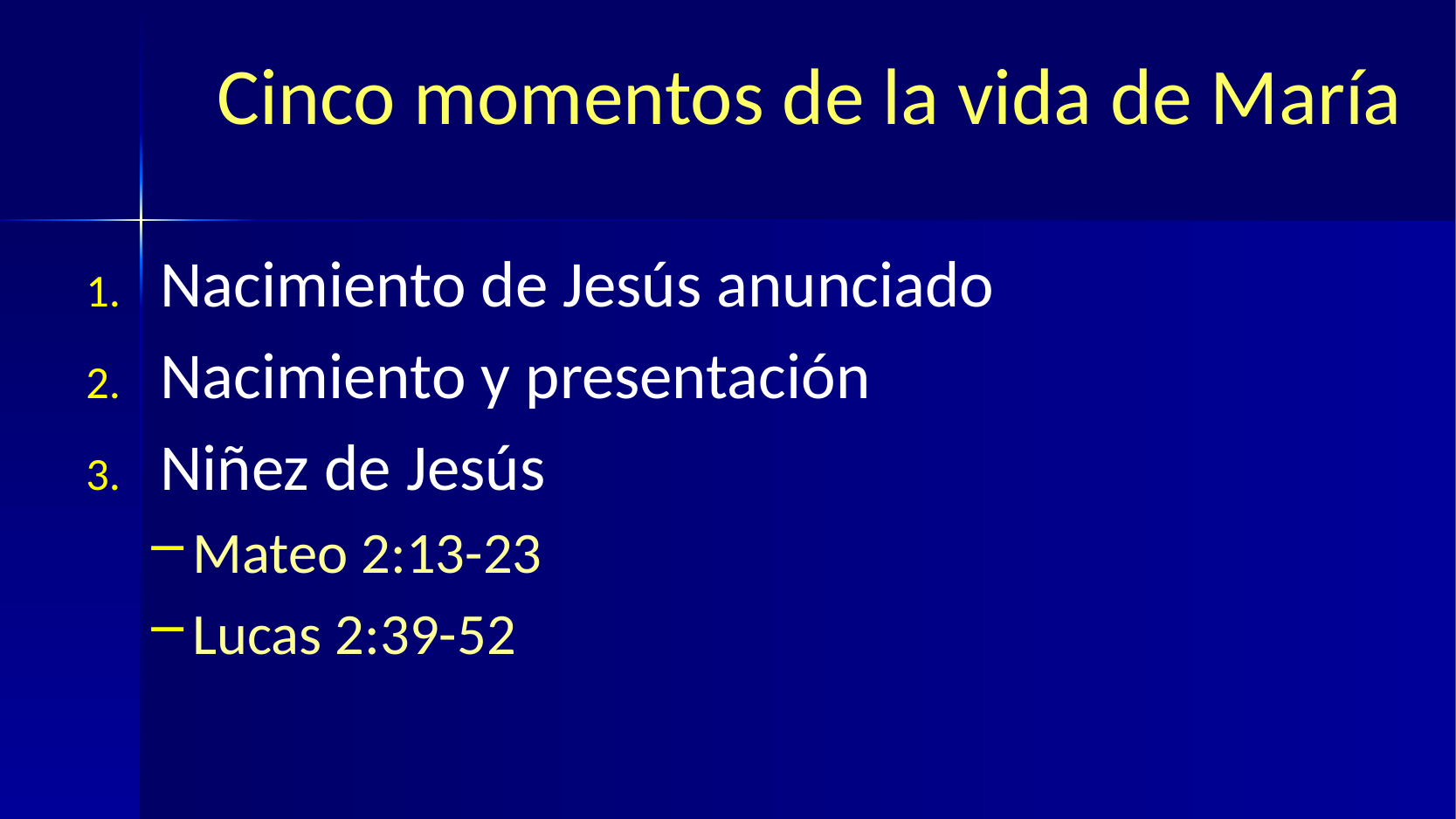

# Cinco momentos de la vida de María
Nacimiento de Jesús anunciado
Nacimiento y presentación
Niñez de Jesús
Mateo 2:13-23
Lucas 2:39-52